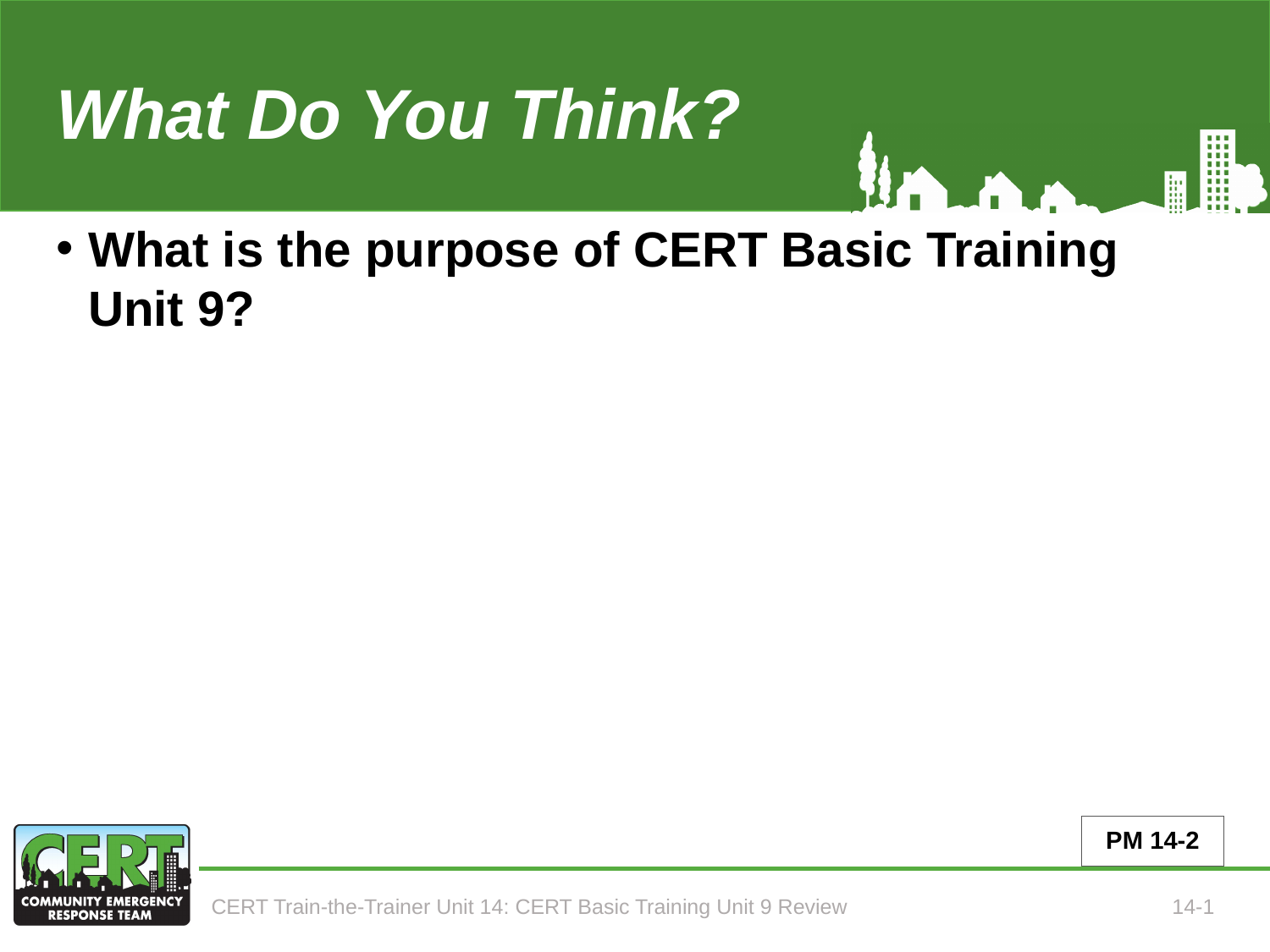

What Do You Think?
# What is the purpose of CERT Basic Training Unit 9?
PM 14-2
CERT Train-the-Trainer Unit 14: CERT Basic Training Unit 9 Review
14-1